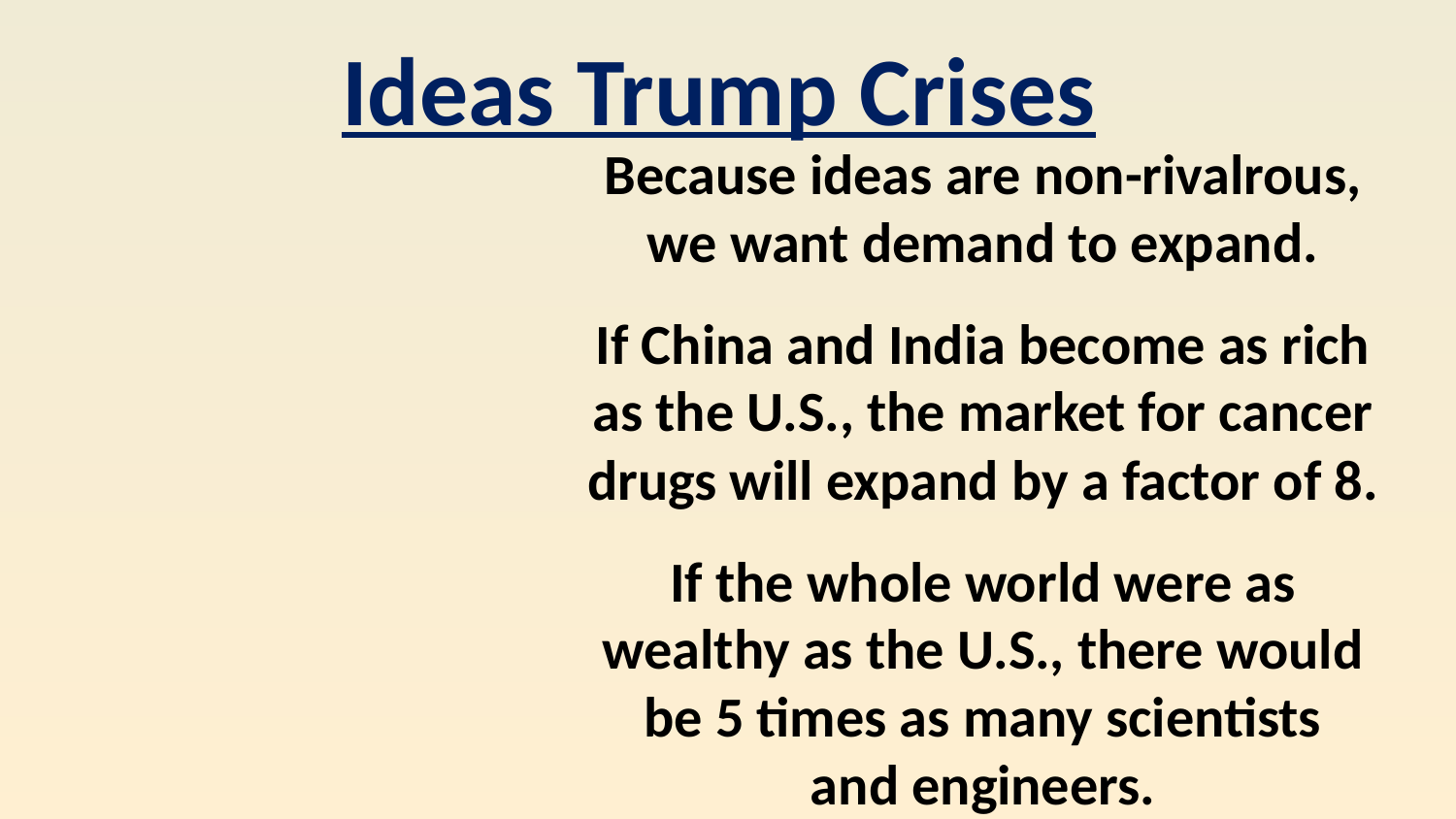

Ideas Trump Crises
Because ideas are non-rivalrous, we want demand to expand.

If China and India become as rich as the U.S., the market for cancer drugs will expand by a factor of 8.

If the whole world were as wealthy as the U.S., there would be 5 times as many scientists
and engineers.